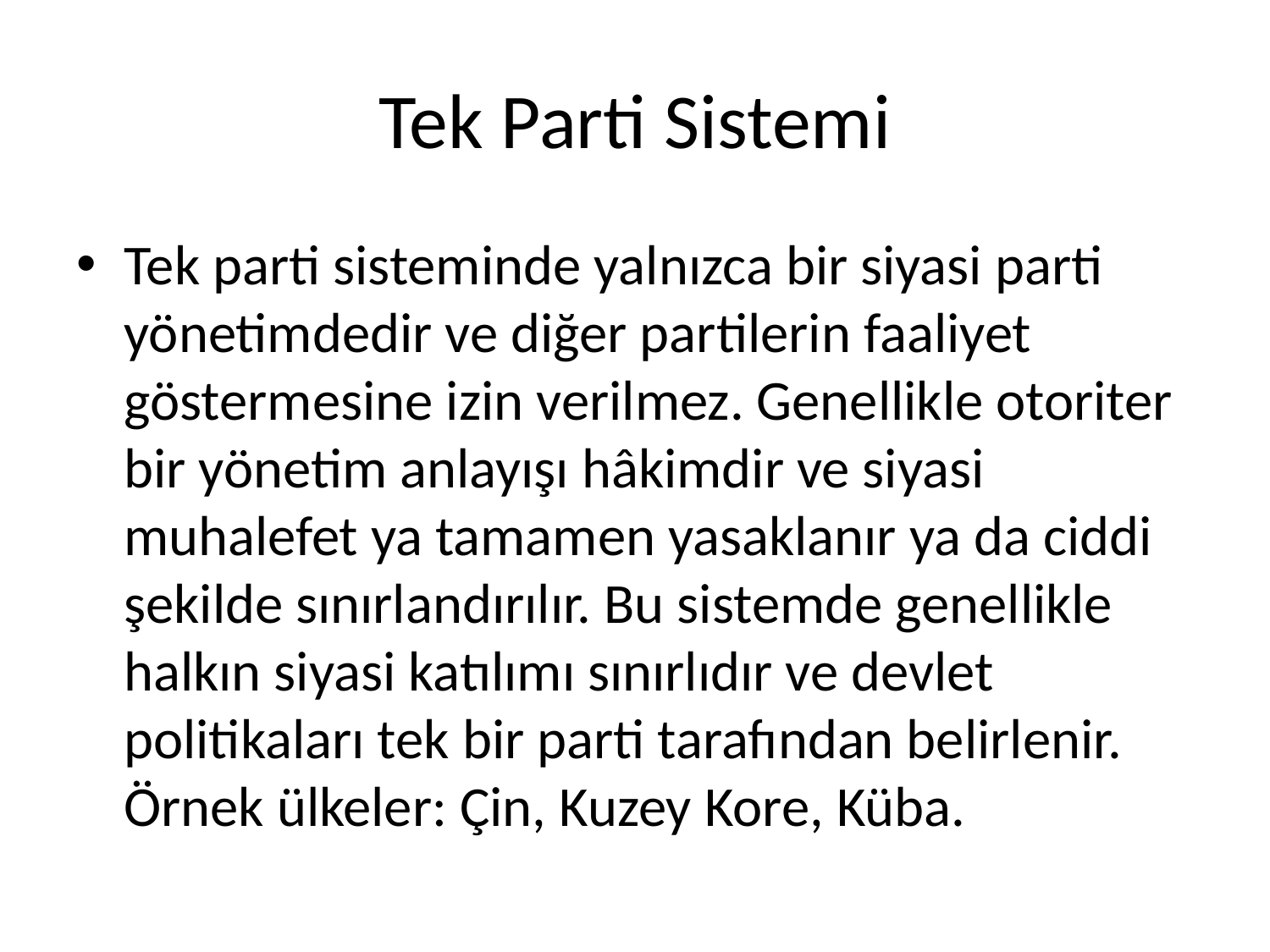

# Tek Parti Sistemi
Tek parti sisteminde yalnızca bir siyasi parti yönetimdedir ve diğer partilerin faaliyet göstermesine izin verilmez. Genellikle otoriter bir yönetim anlayışı hâkimdir ve siyasi muhalefet ya tamamen yasaklanır ya da ciddi şekilde sınırlandırılır. Bu sistemde genellikle halkın siyasi katılımı sınırlıdır ve devlet politikaları tek bir parti tarafından belirlenir. Örnek ülkeler: Çin, Kuzey Kore, Küba.